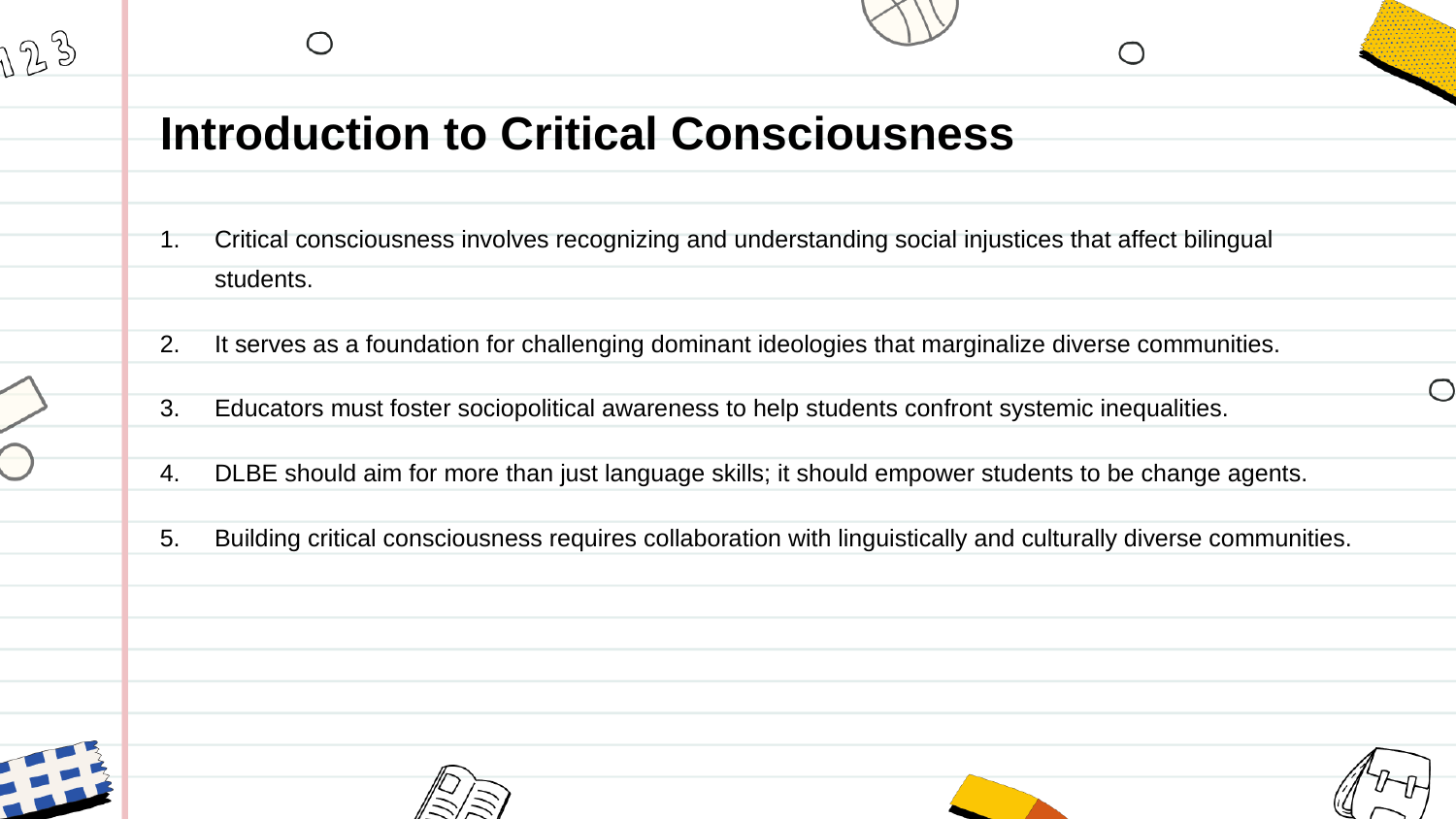

Introduction to Critical Consciousness
Critical consciousness involves recognizing and understanding social injustices that affect bilingual students.
It serves as a foundation for challenging dominant ideologies that marginalize diverse communities.
Educators must foster sociopolitical awareness to help students confront systemic inequalities.
DLBE should aim for more than just language skills; it should empower students to be change agents.
Building critical consciousness requires collaboration with linguistically and culturally diverse communities.